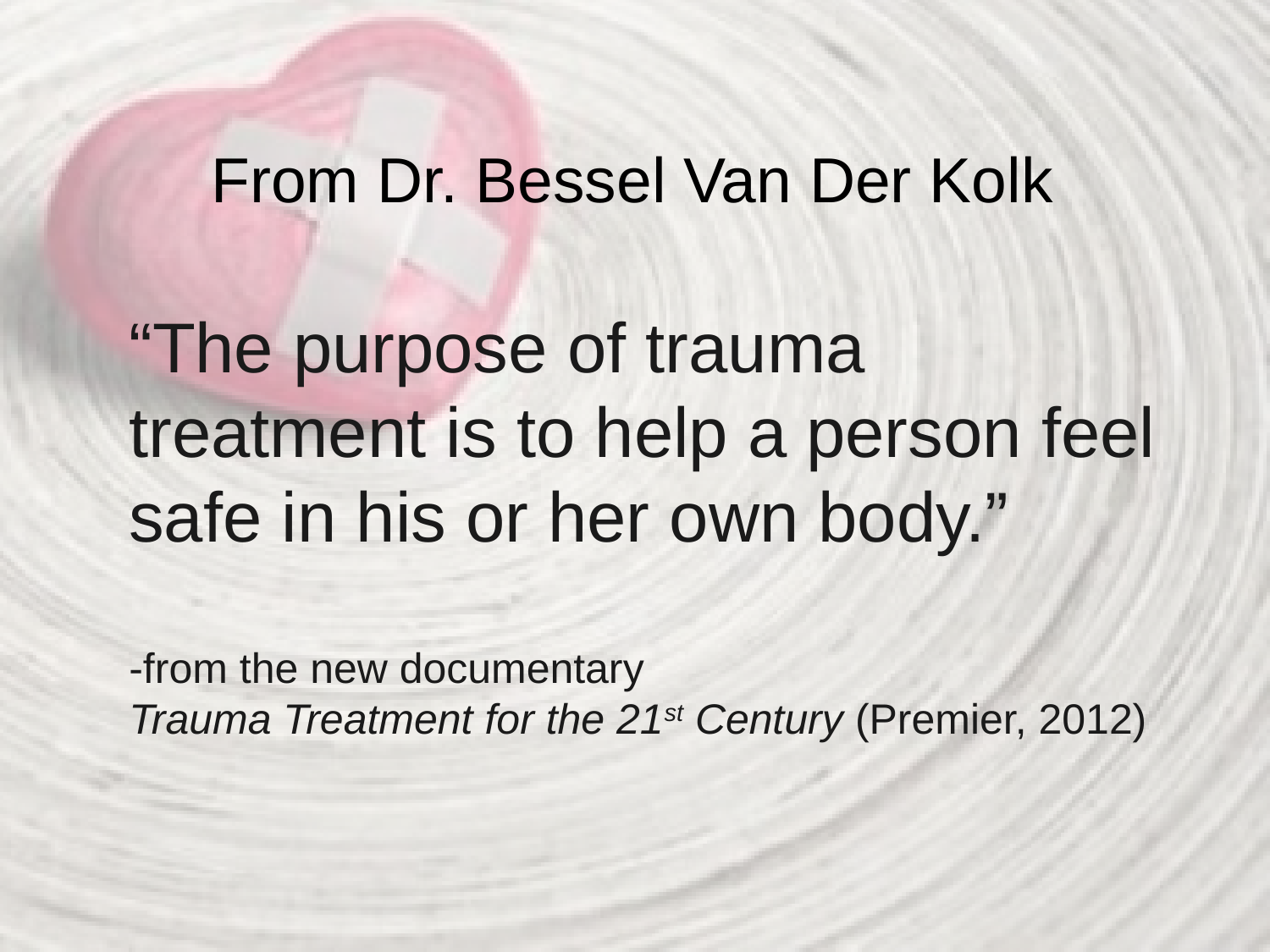

# From Dr. Bessel Van Der Kolk
“The purpose of trauma treatment is to help a person feel safe in his or her own body.”

-from the new documentary
Trauma Treatment for the 21st Century (Premier, 2012)